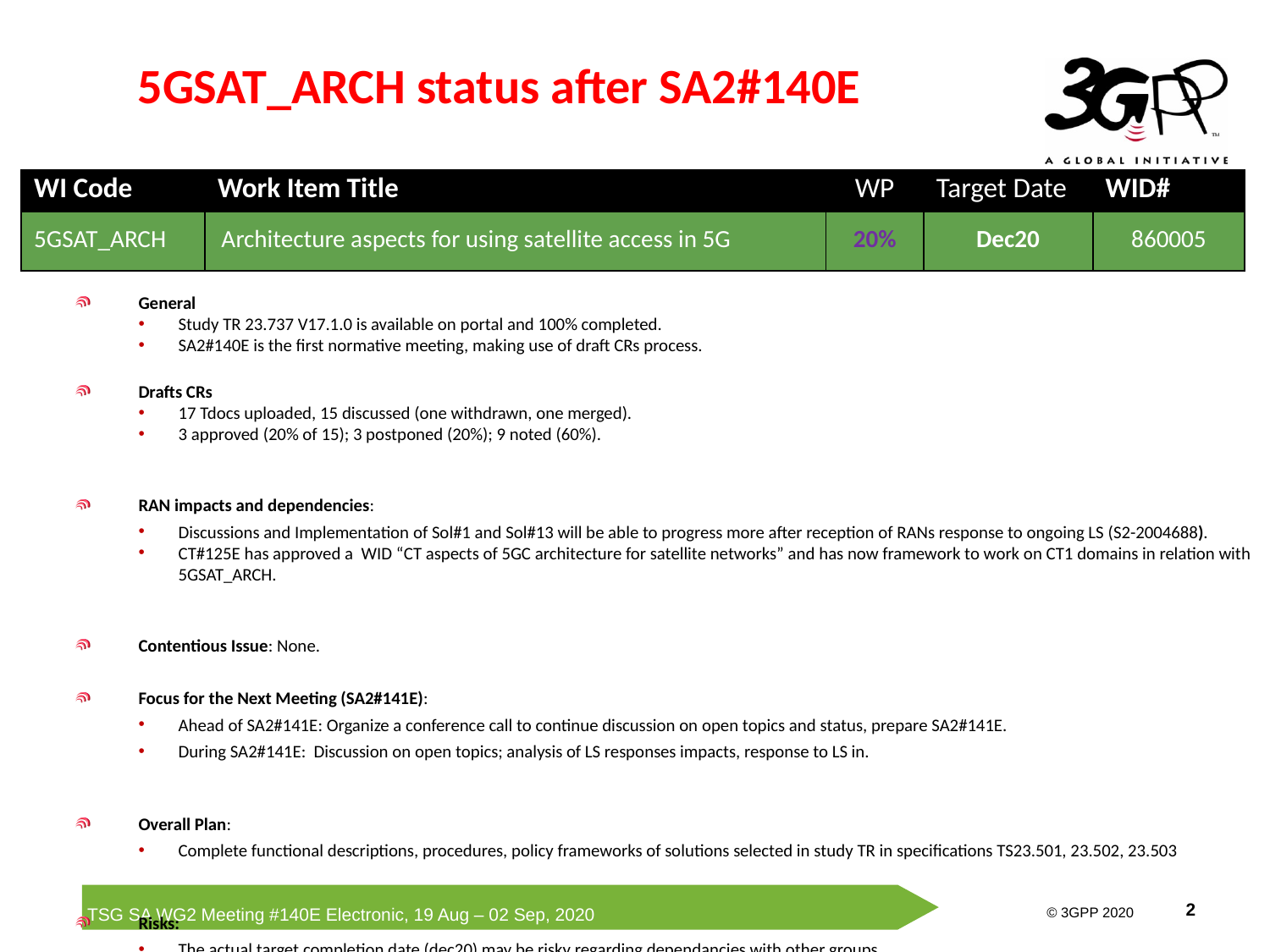

# 5GSAT_ARCH status after SA2#140E
| WI Code | Work Item Title | WP | Target Date | WID# |
| --- | --- | --- | --- | --- |
| 5GSAT\_ARCH | Architecture aspects for using satellite access in 5G | 20% | Dec20 | 860005 |
General
Study TR 23.737 V17.1.0 is available on portal and 100% completed.
SA2#140E is the first normative meeting, making use of draft CRs process.

Drafts CRs
17 Tdocs uploaded, 15 discussed (one withdrawn, one merged).
3 approved (20% of 15); 3 postponed (20%); 9 noted (60%).

RAN impacts and dependencies:
Discussions and Implementation of Sol#1 and Sol#13 will be able to progress more after reception of RANs response to ongoing LS (S2-2004688).
CT#125E has approved a  WID “CT aspects of 5GC architecture for satellite networks” and has now framework to work on CT1 domains in relation with 5GSAT_ARCH.

Contentious Issue: None.

Focus for the Next Meeting (SA2#141E):
Ahead of SA2#141E: Organize a conference call to continue discussion on open topics and status, prepare SA2#141E.
During SA2#141E:  Discussion on open topics; analysis of LS responses impacts, response to LS in.

Overall Plan:
Complete functional descriptions, procedures, policy frameworks of solutions selected in study TR in specifications TS23.501, 23.502, 23.503

Risks:
The actual target completion date (dec20) may be risky regarding dependancies with other groups.